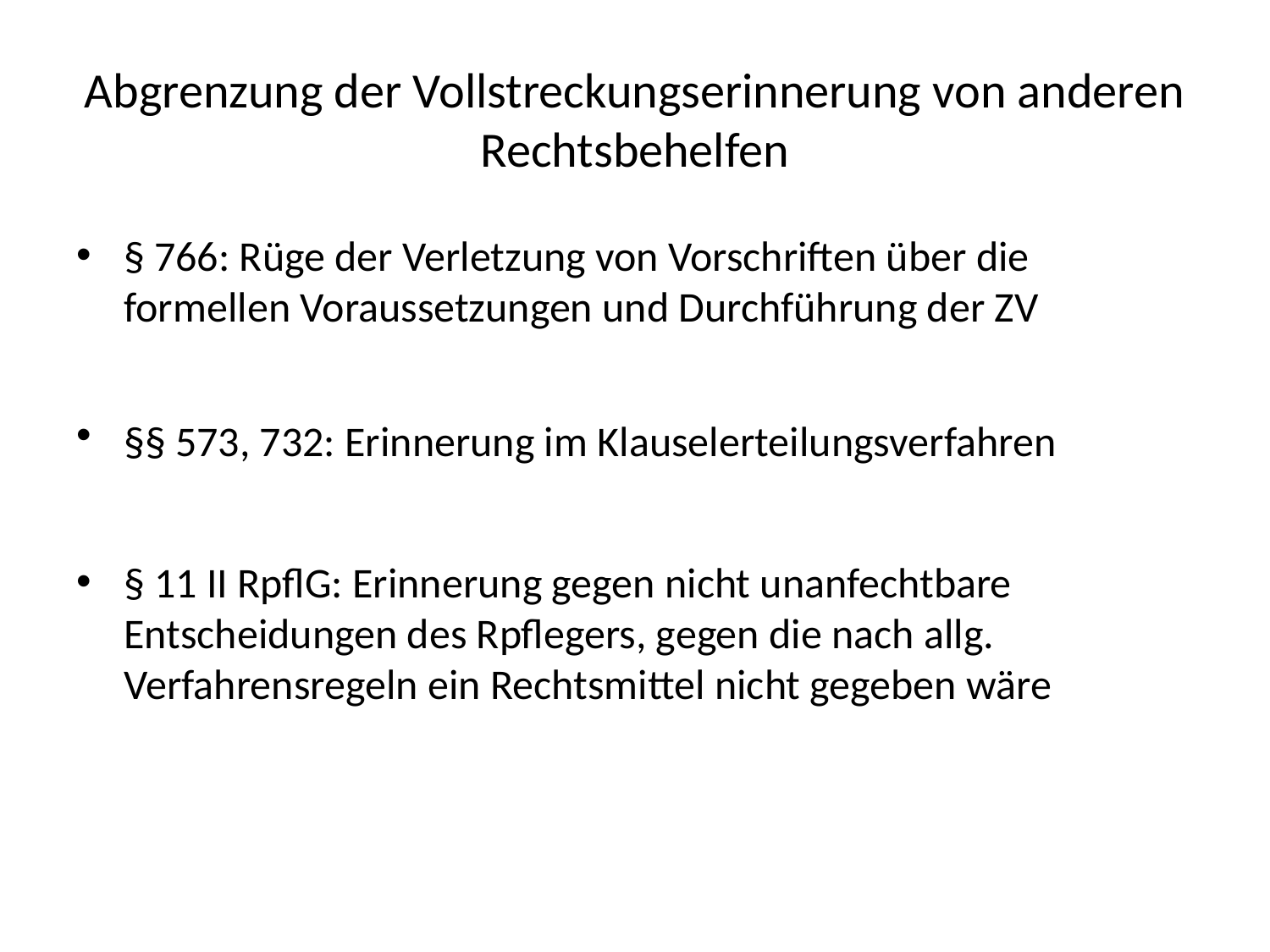

# Abgrenzung der Vollstreckungserinnerung von anderen Rechtsbehelfen
§ 766: Rüge der Verletzung von Vorschriften über die formellen Voraussetzungen und Durchführung der ZV

§§ 573, 732: Erinnerung im Klauselerteilungsverfahren

§ 11 II RpflG: Erinnerung gegen nicht unanfechtbare Entscheidungen des Rpflegers, gegen die nach allg. Verfahrensregeln ein Rechtsmittel nicht gegeben wäre